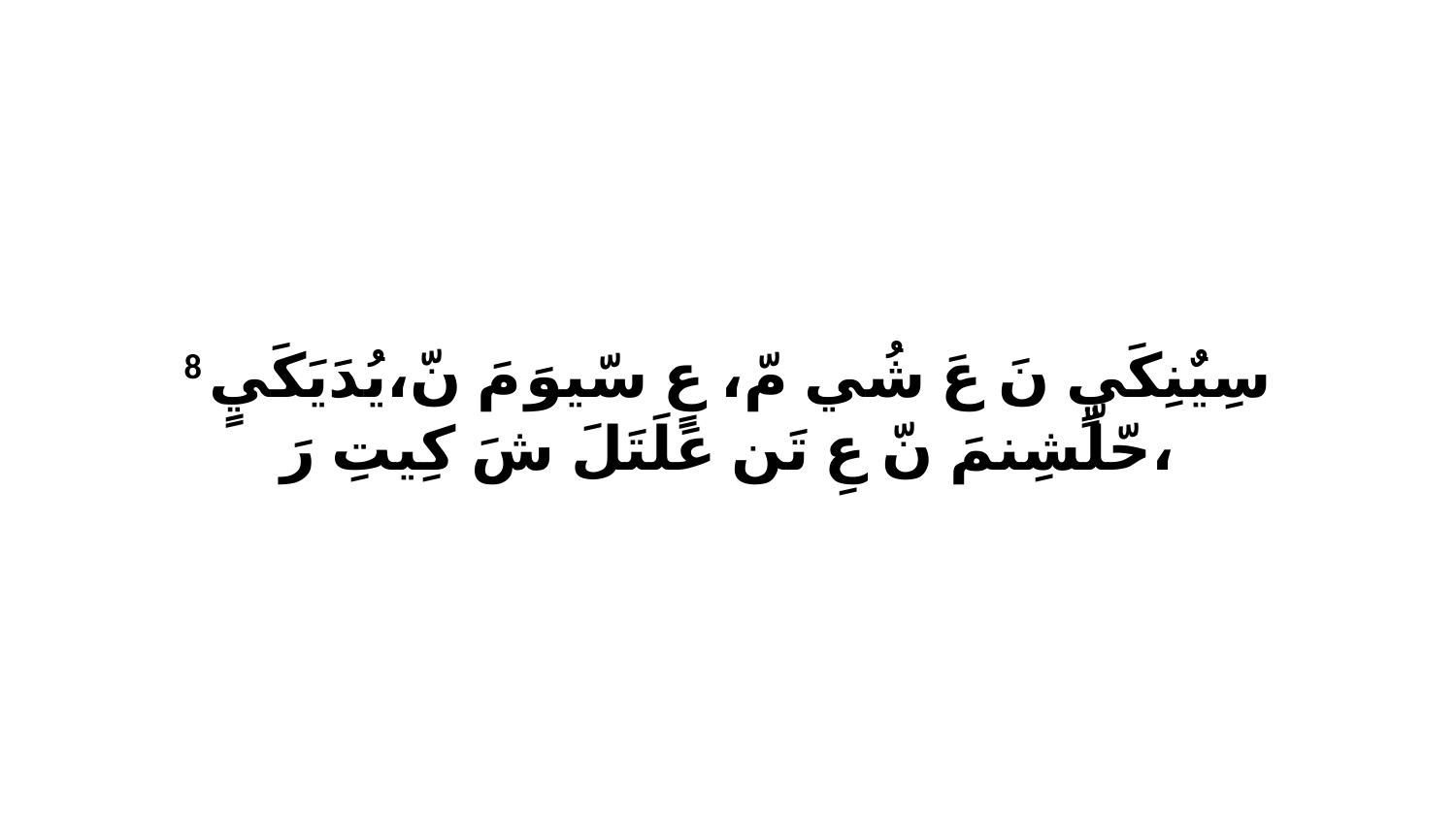

8 سِيٌنِكَيٍ نَ عَ شُي مّ، عٍ سّيوَ مَ نّ،يُدَيَكَيٍ حّلّشِنمَ نّ عِ تَن عَلَتَلَ شَ كِيتِ رَ،